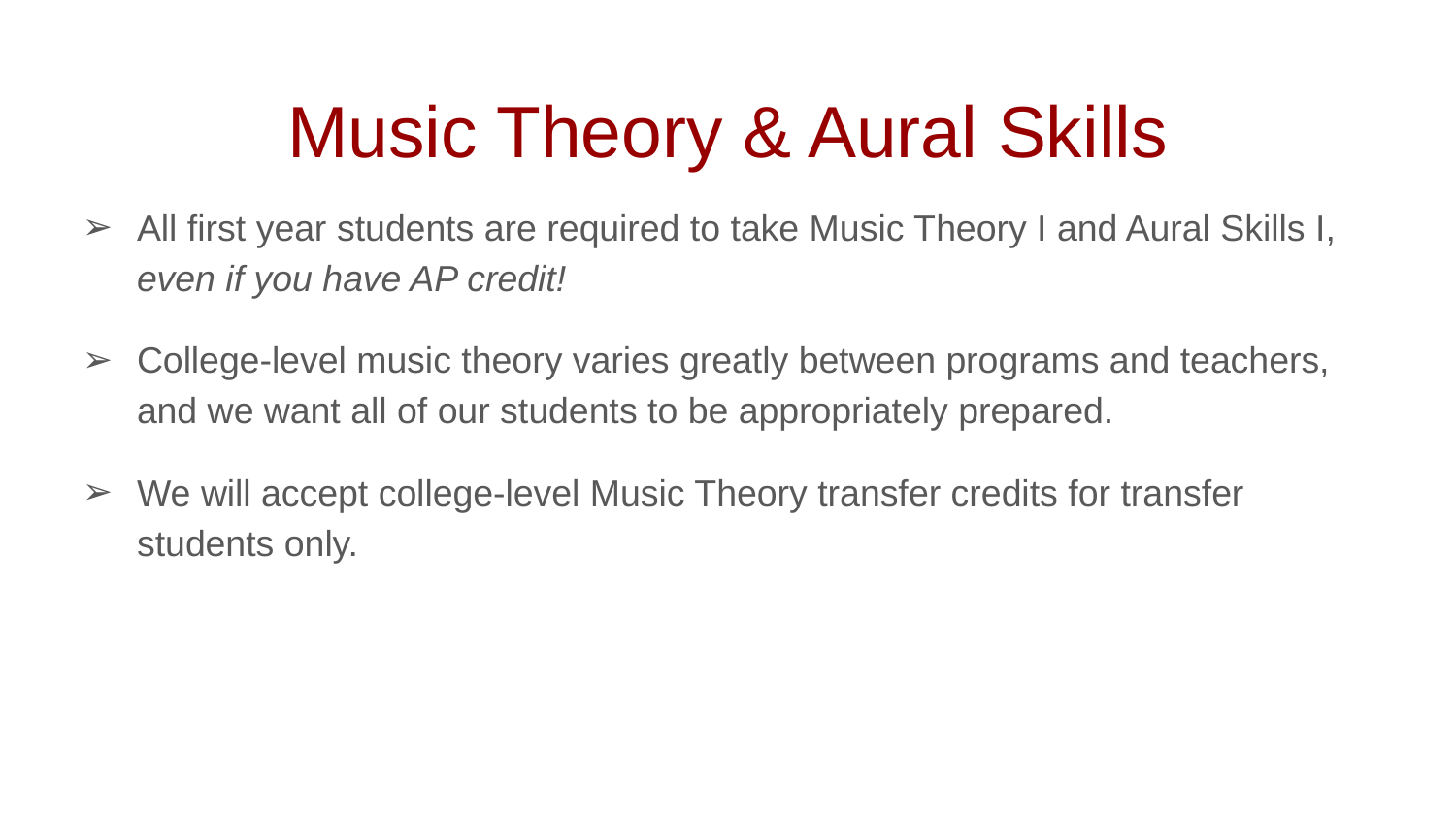

# Music Theory & Aural Skills
All first year students are required to take Music Theory I and Aural Skills I, even if you have AP credit!
College-level music theory varies greatly between programs and teachers, and we want all of our students to be appropriately prepared.
We will accept college-level Music Theory transfer credits for transfer students only.